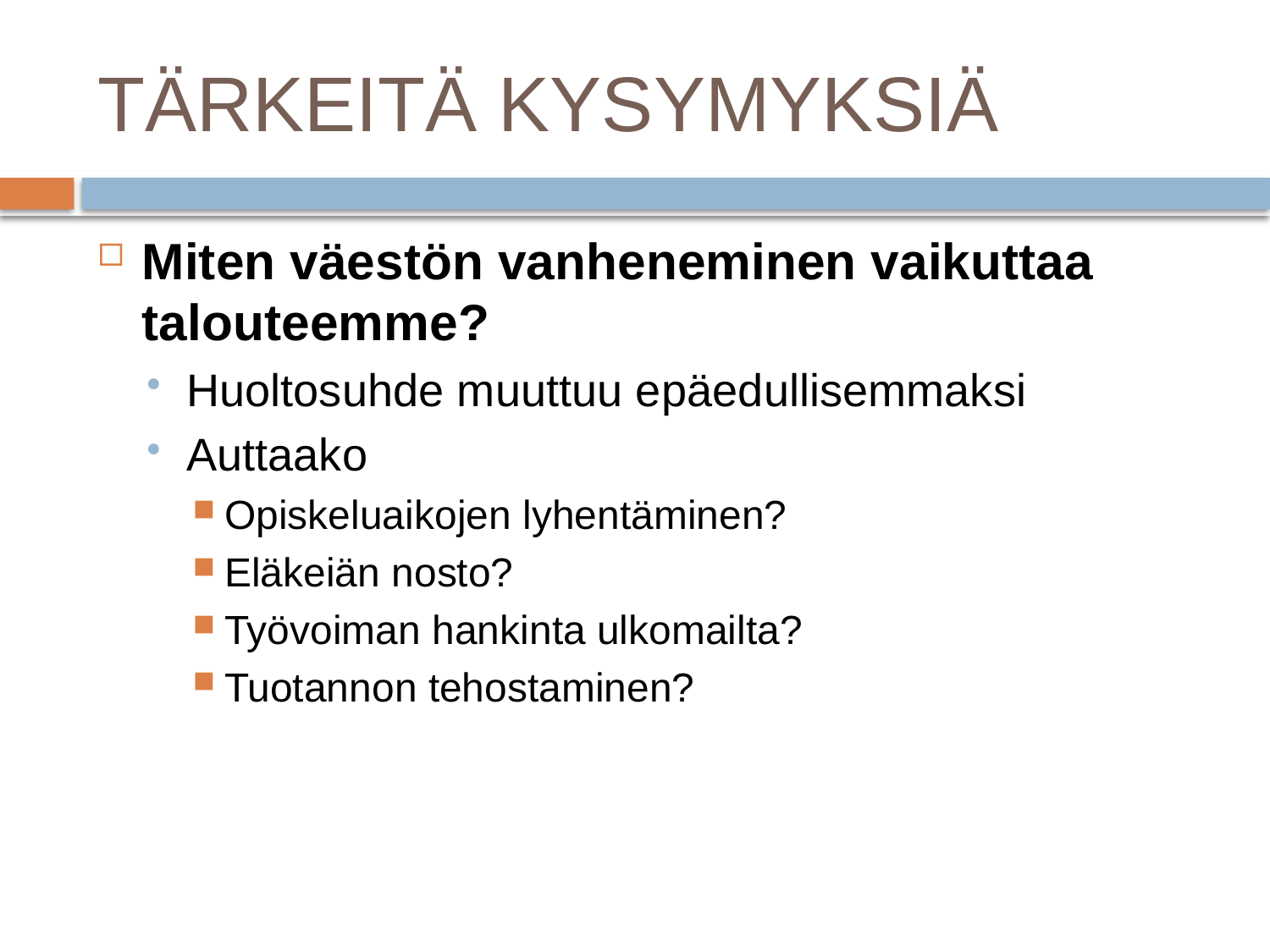

# TÄRKEITÄ KYSYMYKSIÄ
Miten väestön vanheneminen vaikuttaa talouteemme?
Huoltosuhde muuttuu epäedullisemmaksi
Auttaako
Opiskeluaikojen lyhentäminen?
Eläkeiän nosto?
Työvoiman hankinta ulkomailta?
Tuotannon tehostaminen?